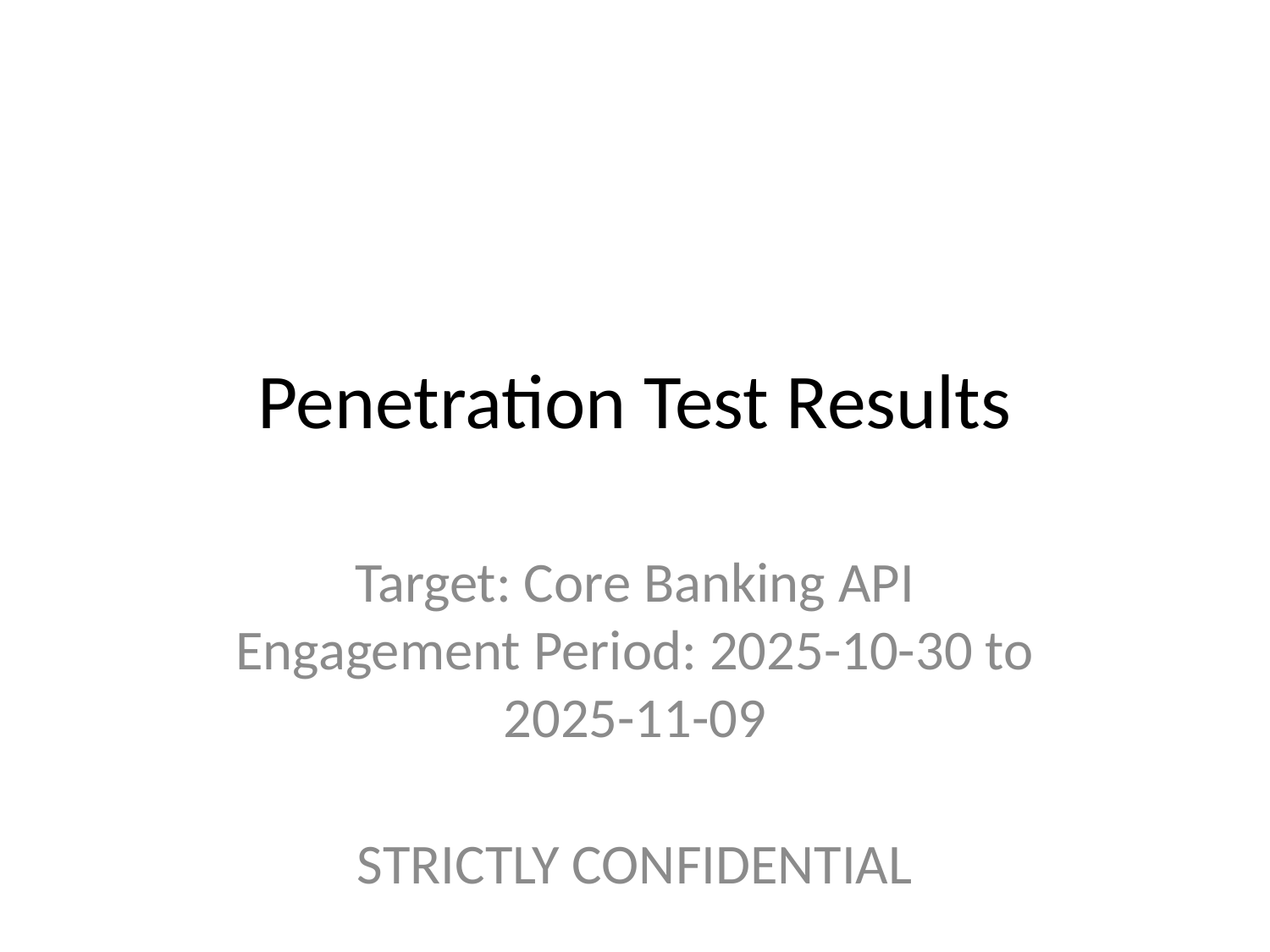

# Penetration Test Results
Target: Core Banking API
Engagement Period: 2025-10-30 to 2025-11-09

STRICTLY CONFIDENTIAL